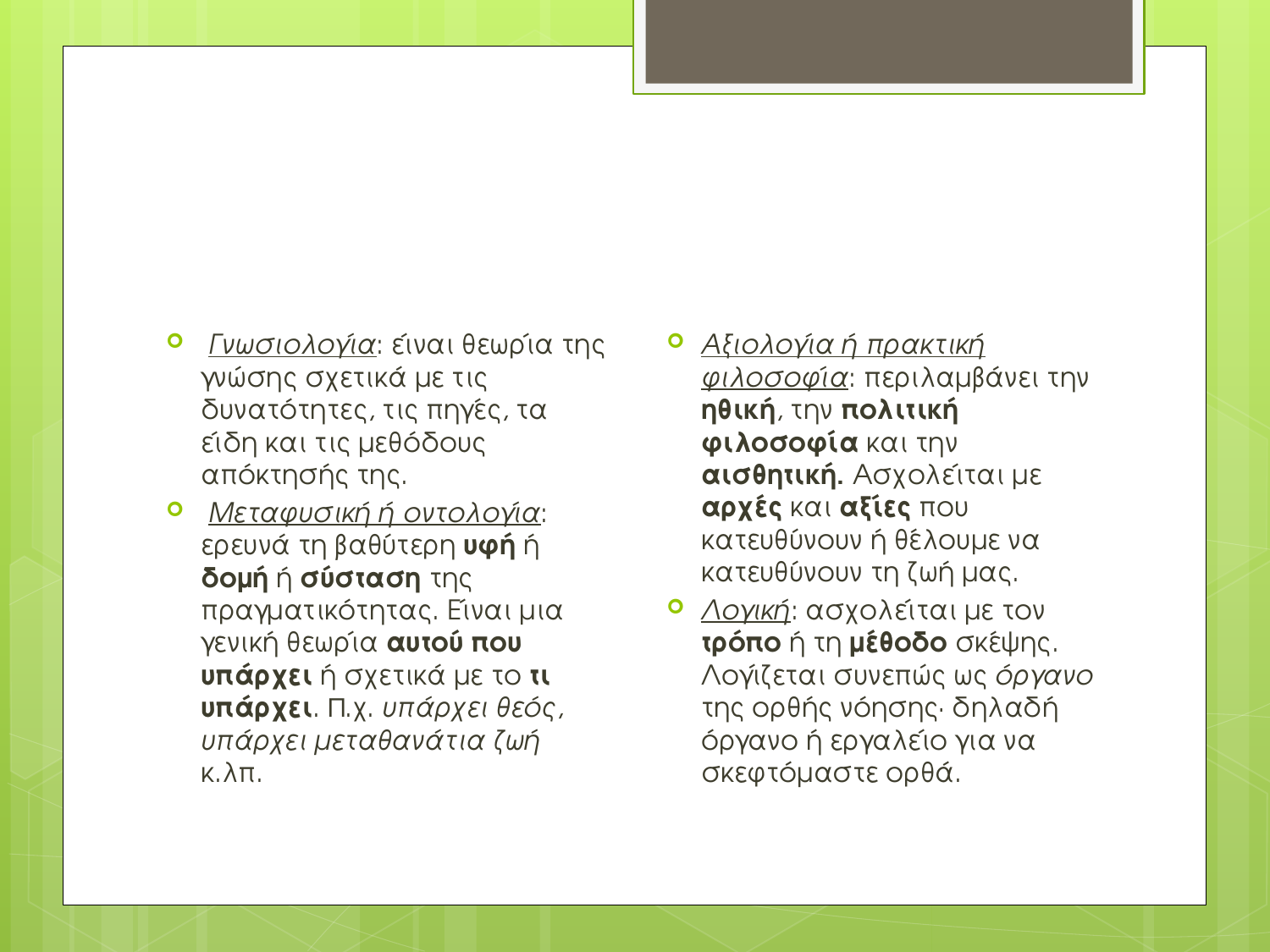

#
Αξιολογία ή πρακτική φιλοσοφία: περιλαμβάνει την ηθική, την πολιτική φιλοσοφία και την αισθητική. Ασχολείται με αρχές και αξίες που κατευθύνουν ή θέλουμε να κατευθύνουν τη ζωή μας.
Λογική: ασχολείται με τον τρόπο ή τη μέθοδο σκέψης. Λογίζεται συνεπώς ως όργανο της ορθής νόησης· δηλαδή όργανο ή εργαλείο για να σκεφτόμαστε ορθά.

 Γνωσιολογία: είναι θεωρία της γνώσης σχετικά με τις δυνατότητες, τις πηγές, τα είδη και τις μεθόδους απόκτησής της.
 Μεταφυσική ή οντολογία: ερευνά τη βαθύτερη υφή ή δομή ή σύσταση της πραγματικότητας. Είναι μια γενική θεωρία αυτού που υπάρχει ή σχετικά με το τι υπάρχει. Π.χ. υπάρχει θεός, υπάρχει μεταθανάτια ζωή κ.λπ.